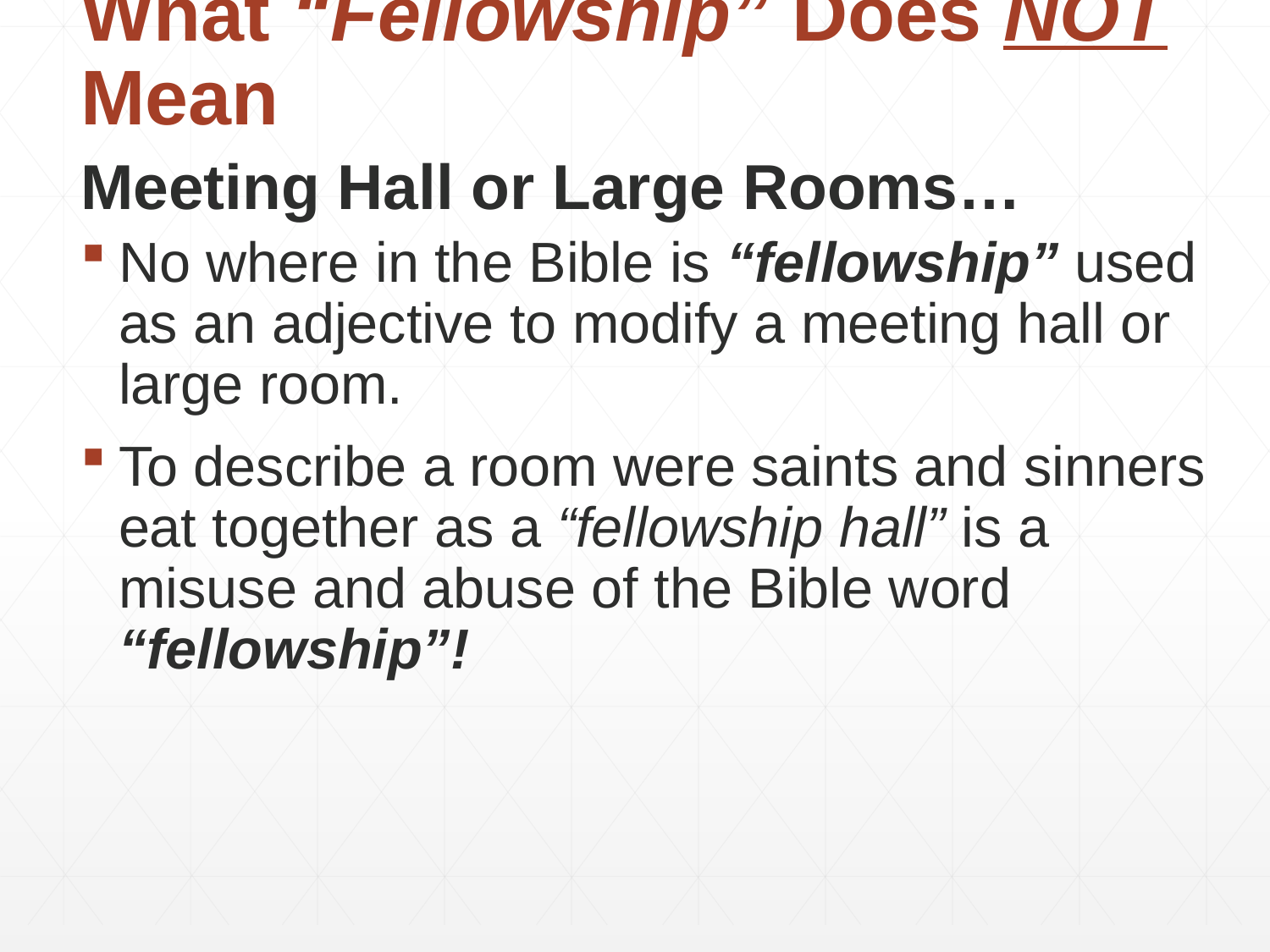

# What “Fellowship” Does NOT Mean
Meeting Hall or Large Rooms…
No where in the Bible is “fellowship” used as an adjective to modify a meeting hall or large room.
To describe a room were saints and sinners eat together as a “fellowship hall” is a misuse and abuse of the Bible word “fellowship”!